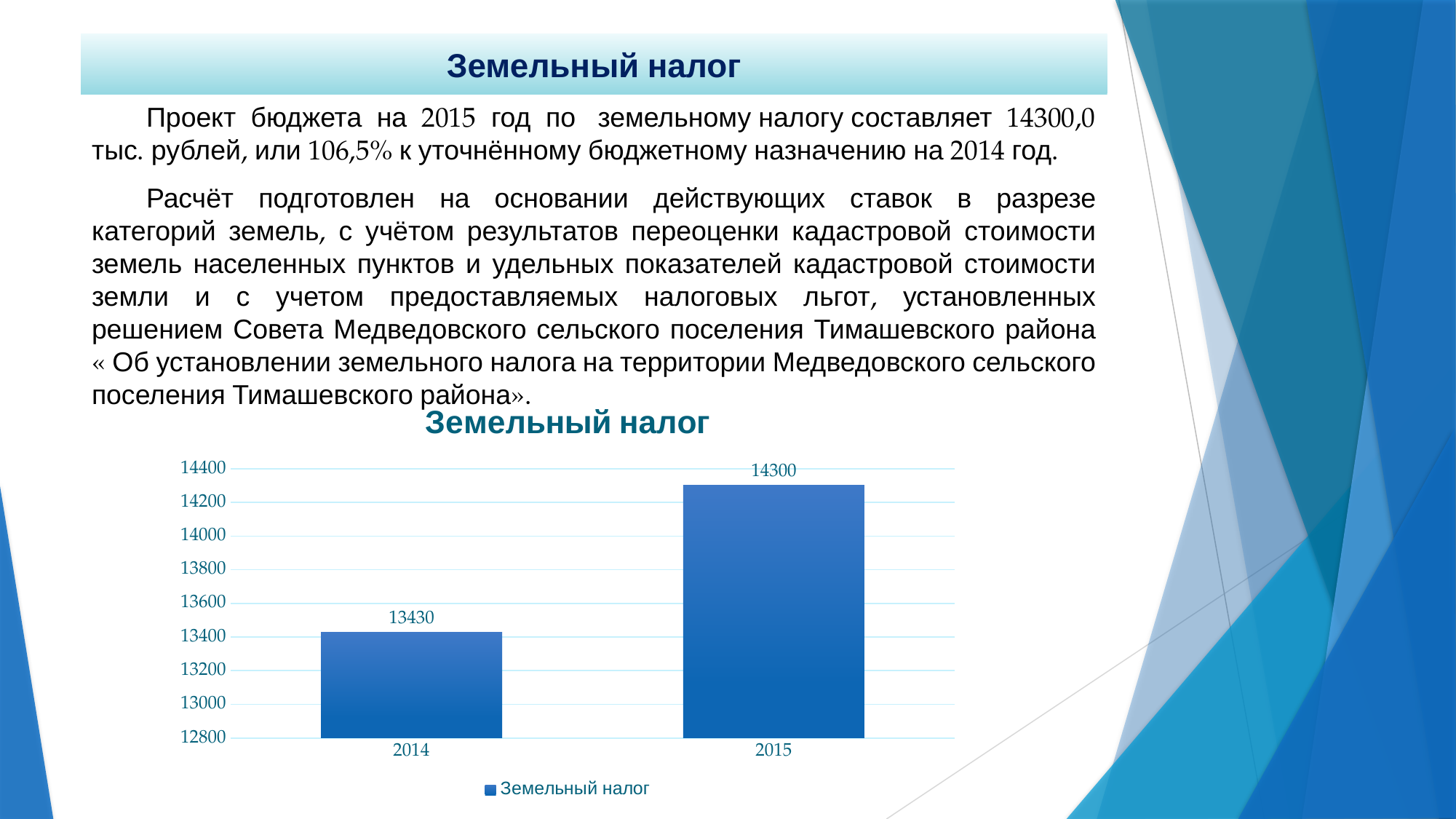

# Земельный налог
Проект  бюджета  на  2015  год  по   земельному налогу составляет  14300,0 тыс. рублей, или 106,5% к уточнённому бюджетному назначению на 2014 год.
Расчёт подготовлен на основании действующих ставок в разрезе категорий земель, с учётом результатов переоценки кадастровой стоимости земель населенных пунктов и удельных показателей кадастровой стоимости земли и с учетом предоставляемых налоговых льгот, установленных решением Совета Медведовского сельского поселения Тимашевского района « Об установлении земельного налога на территории Медведовского сельского поселения Тимашевского района».

### Chart:

| Category | Земельный налог |
|---|---|
| 2014 | 13430.0 |
| 2015 | 14300.0 |